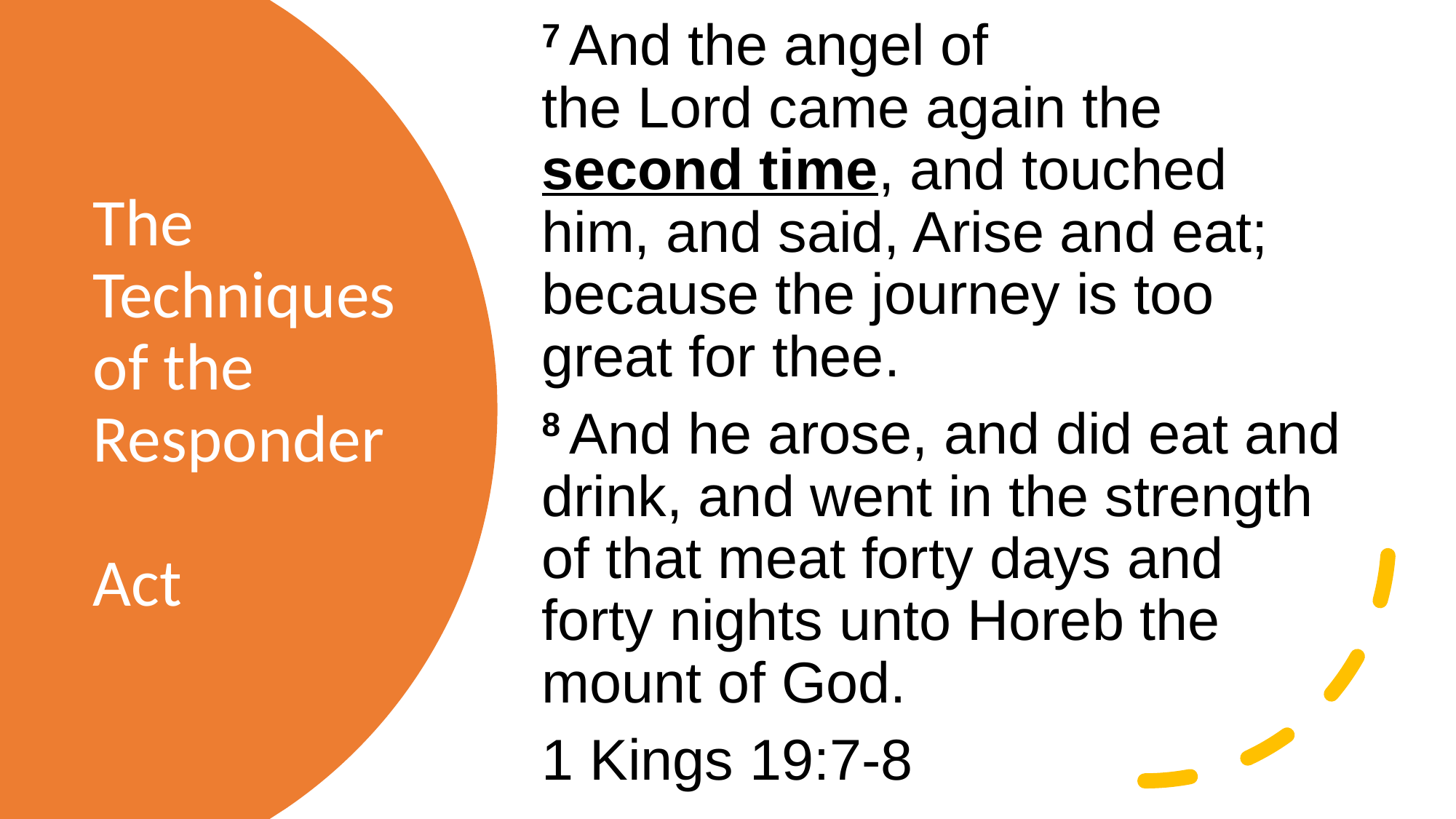

7 And the angel of the Lord came again the second time, and touched him, and said, Arise and eat; because the journey is too great for thee.
8 And he arose, and did eat and drink, and went in the strength of that meat forty days and forty nights unto Horeb the mount of God.
1 Kings 19:7-8
# The Techniques of the Responder Act